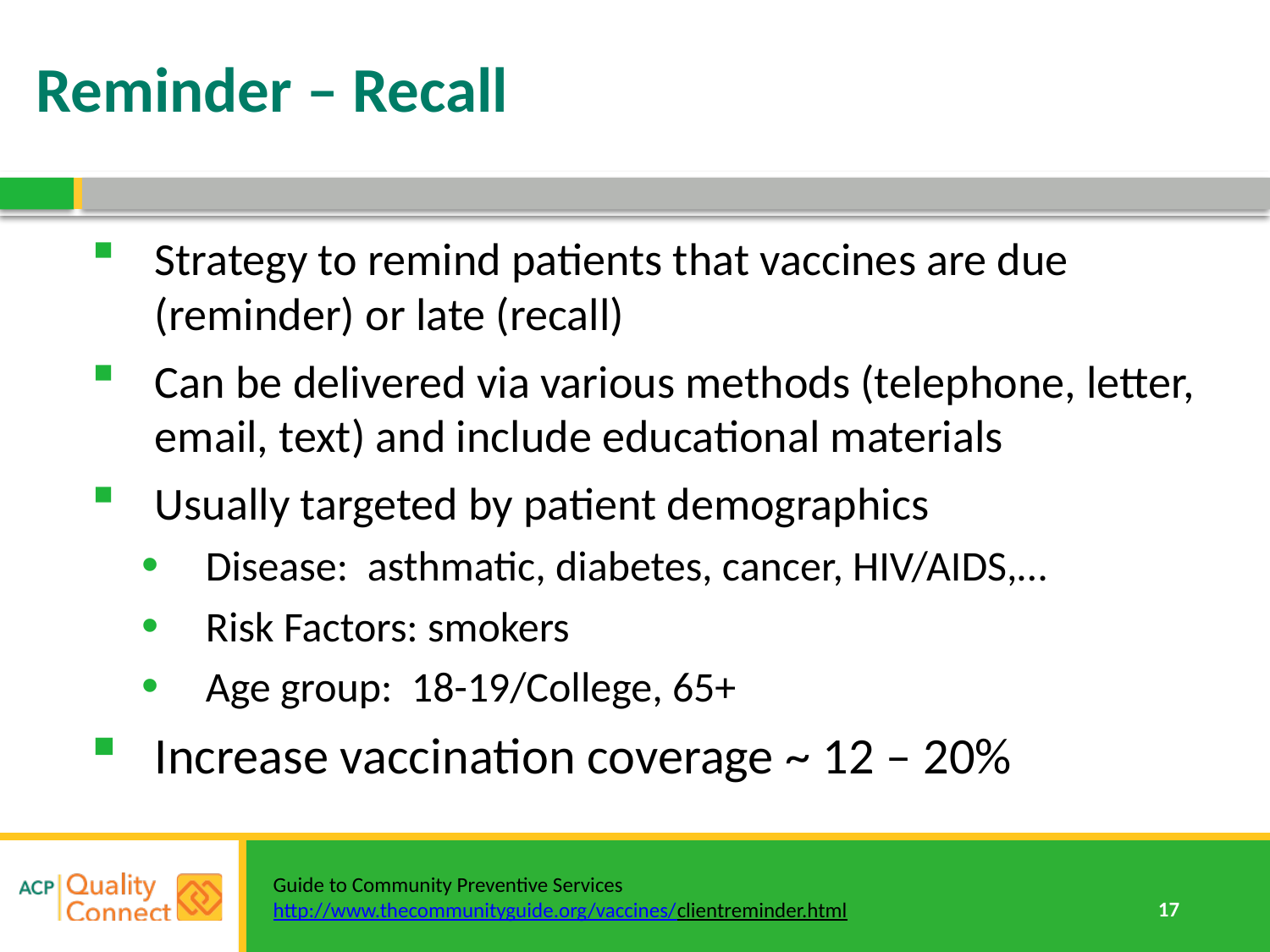

# Reminder – Recall
Strategy to remind patients that vaccines are due (reminder) or late (recall)
Can be delivered via various methods (telephone, letter, email, text) and include educational materials
Usually targeted by patient demographics
Disease:  asthmatic, diabetes, cancer, HIV/AIDS,…
Risk Factors: smokers
Age group:  18-19/College, 65+
Increase vaccination coverage ~ 12 – 20%
Guide to Community Preventive Services http://www.thecommunityguide.org/vaccines/clientreminder.html